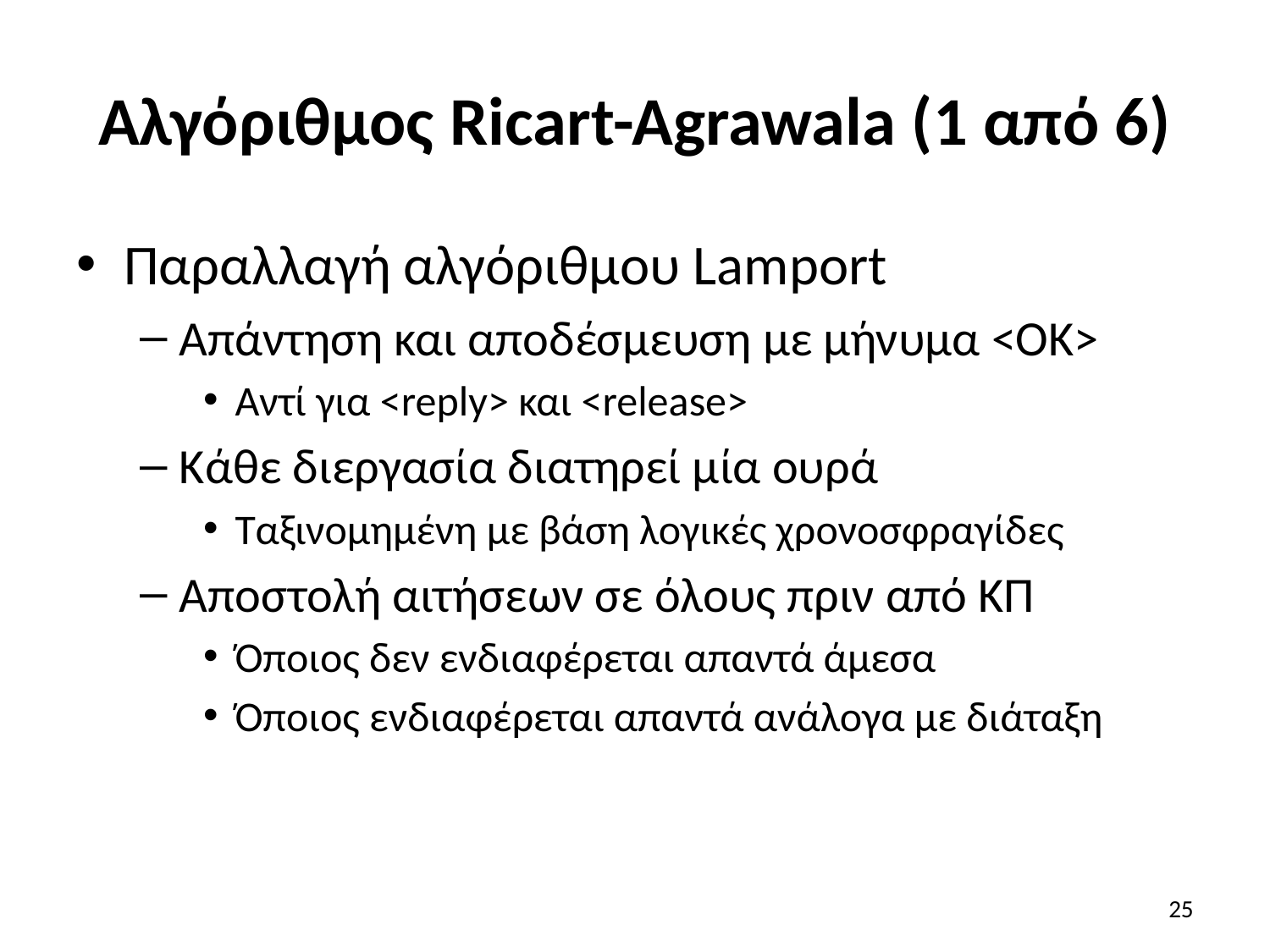

# Αλγόριθμος Ricart-Agrawala (1 από 6)
Παραλλαγή αλγόριθμου Lamport
Απάντηση και αποδέσμευση με μήνυμα <OK>
Αντί για <reply> και <release>
Κάθε διεργασία διατηρεί μία ουρά
Ταξινομημένη με βάση λογικές χρονοσφραγίδες
Αποστολή αιτήσεων σε όλους πριν από ΚΠ
Όποιος δεν ενδιαφέρεται απαντά άμεσα
Όποιος ενδιαφέρεται απαντά ανάλογα με διάταξη
25